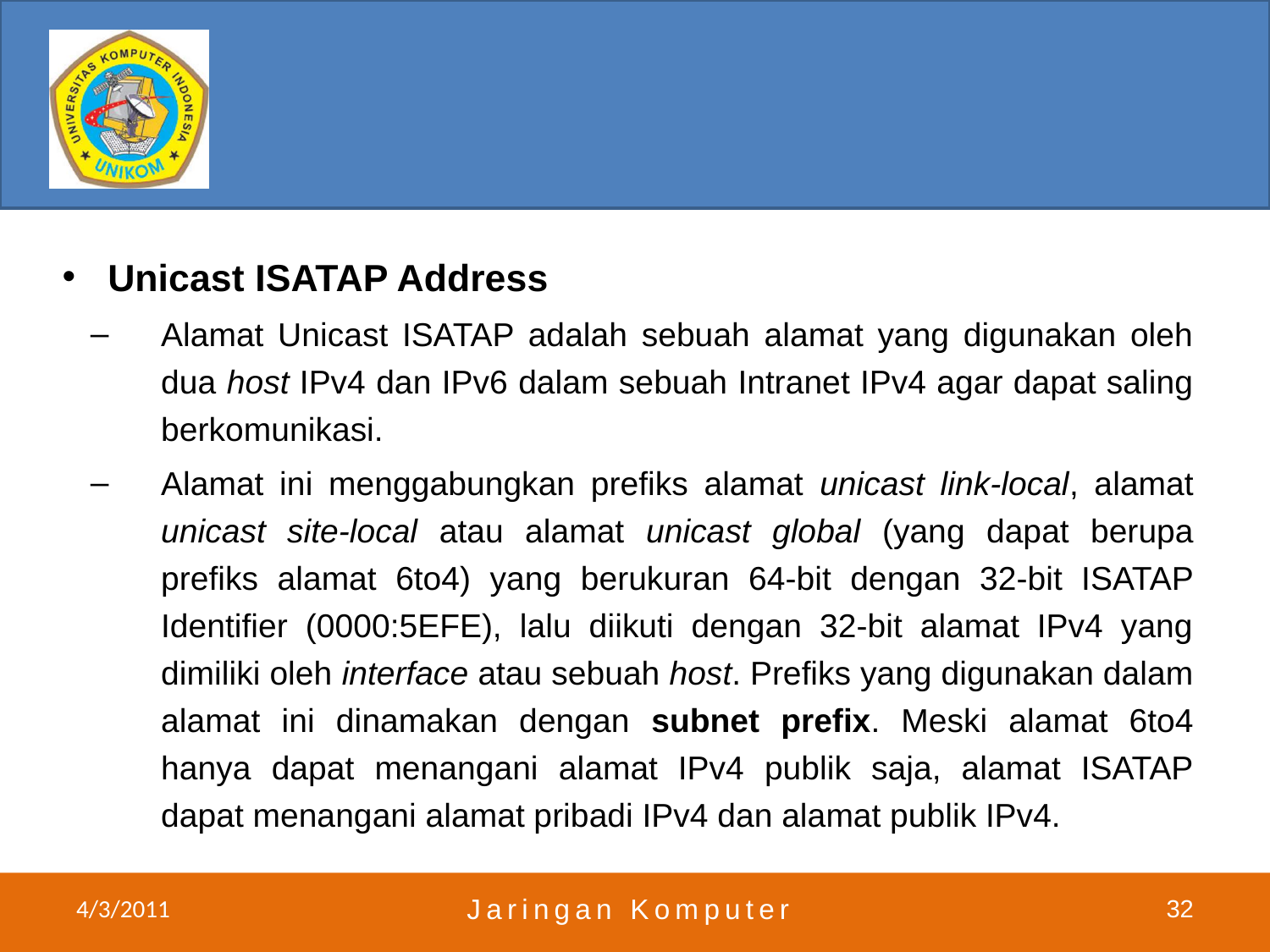

#
Unicast ISATAP Address
Alamat Unicast ISATAP adalah sebuah alamat yang digunakan oleh dua host IPv4 dan IPv6 dalam sebuah Intranet IPv4 agar dapat saling berkomunikasi.
Alamat ini menggabungkan prefiks alamat unicast link-local, alamat unicast site-local atau alamat unicast global (yang dapat berupa prefiks alamat 6to4) yang berukuran 64-bit dengan 32-bit ISATAP Identifier (0000:5EFE), lalu diikuti dengan 32-bit alamat IPv4 yang dimiliki oleh interface atau sebuah host. Prefiks yang digunakan dalam alamat ini dinamakan dengan subnet prefix. Meski alamat 6to4 hanya dapat menangani alamat IPv4 publik saja, alamat ISATAP dapat menangani alamat pribadi IPv4 dan alamat publik IPv4.

4/3/2011
Jaringan Komputer
32